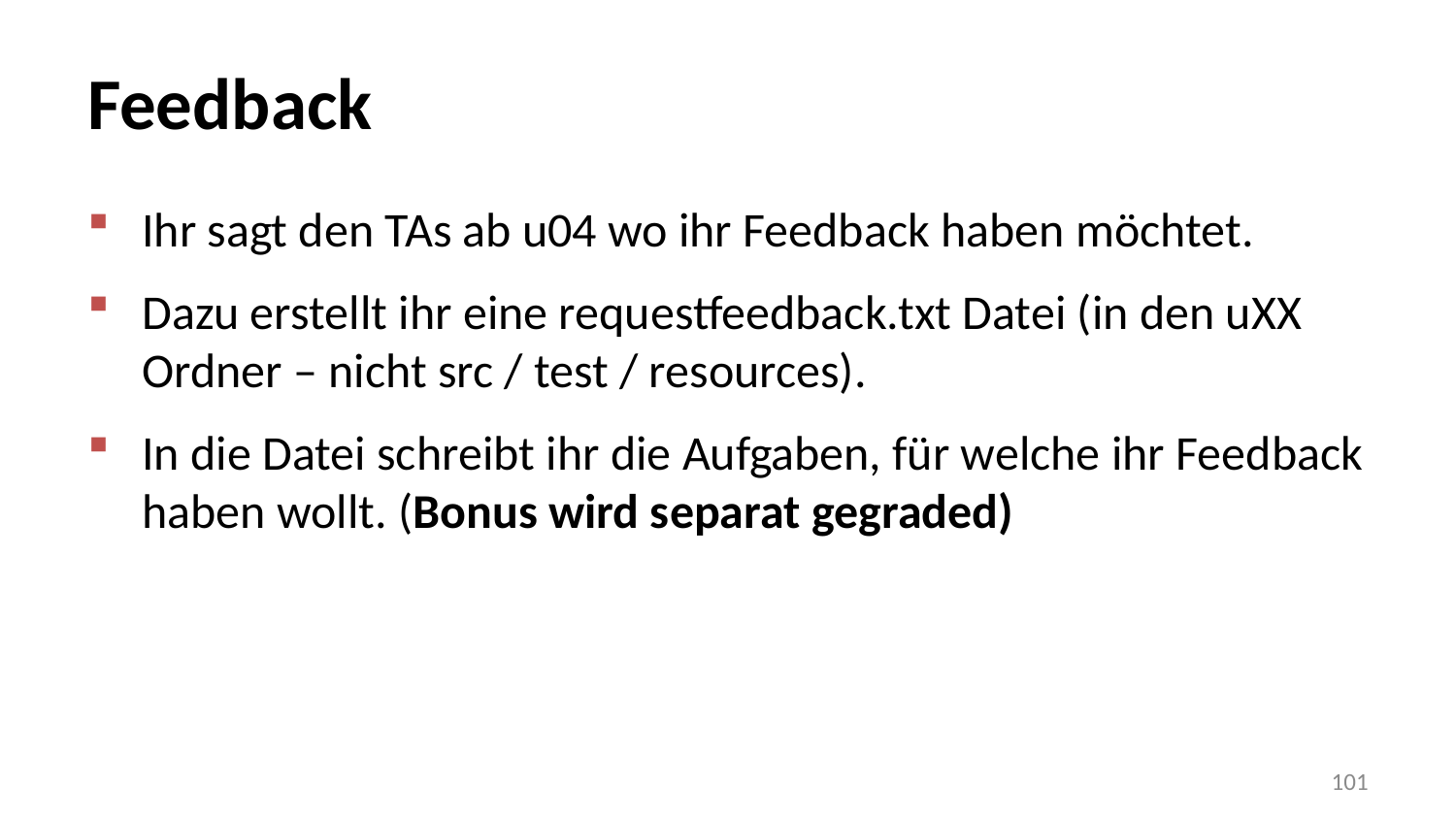

# Feedback
Ihr sagt den TAs ab u04 wo ihr Feedback haben möchtet.
Dazu erstellt ihr eine requestfeedback.txt Datei (in den uXX Ordner – nicht src / test / resources).
In die Datei schreibt ihr die Aufgaben, für welche ihr Feedback haben wollt. (Bonus wird separat gegraded)
101